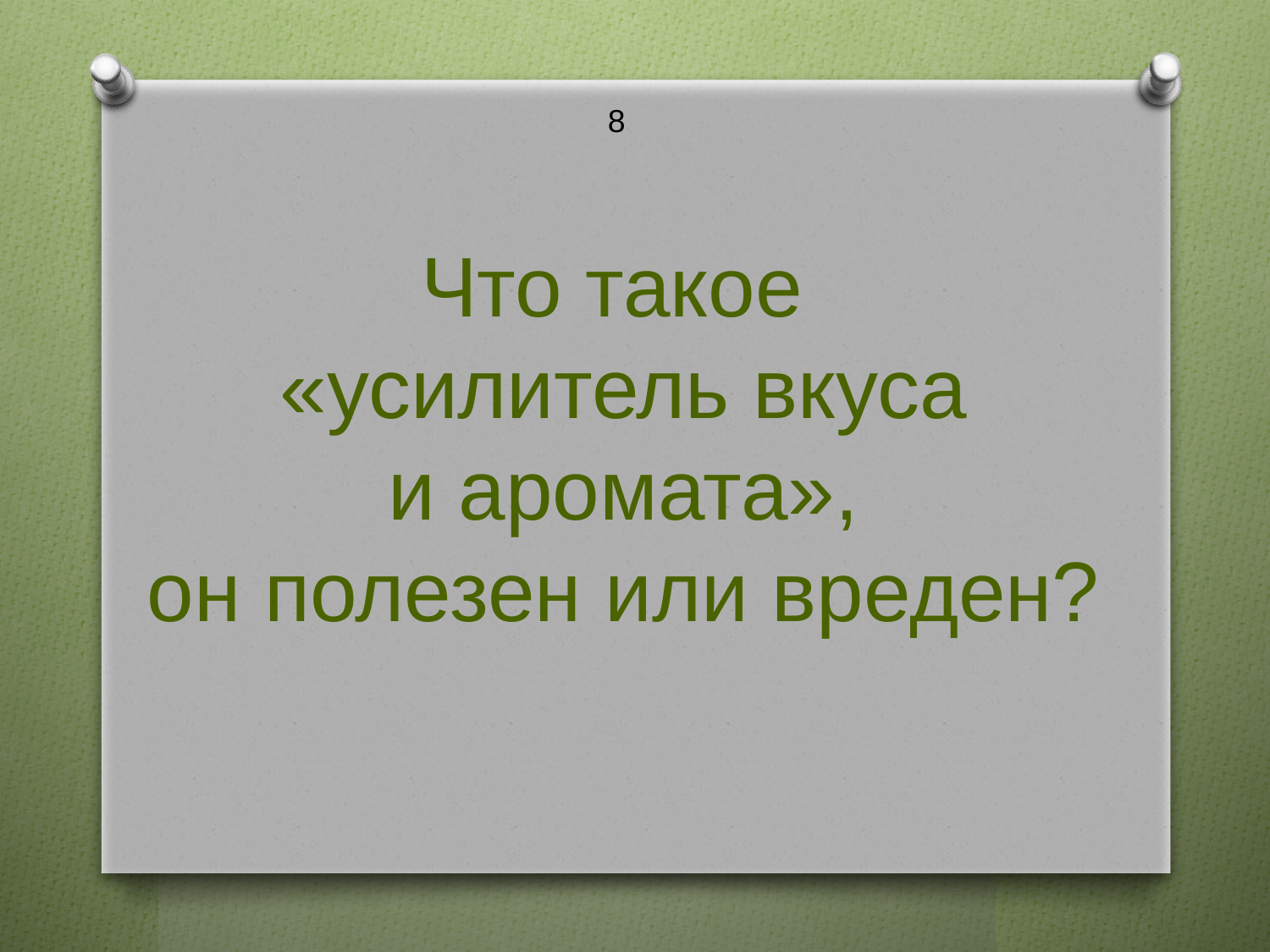

8
Что такое
«усилитель вкуса
и аромата»,
он полезен или вреден?